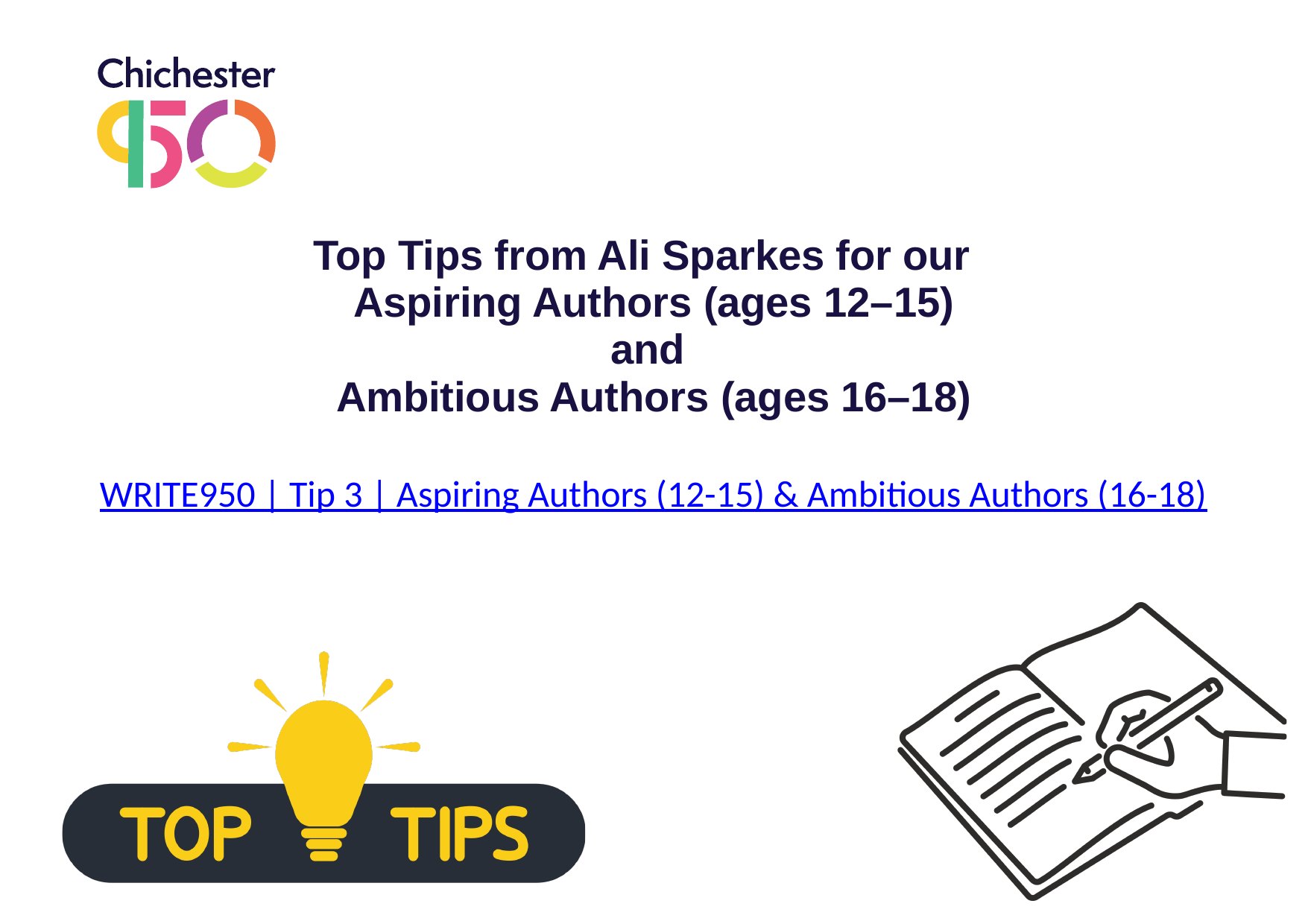

Top Tips from Ali Sparkes for our
Aspiring Authors (ages 12–15)
and
Ambitious Authors (ages 16–18)

WRITE950 | Tip 3 | Aspiring Authors (12-15) & Ambitious Authors (16-18)